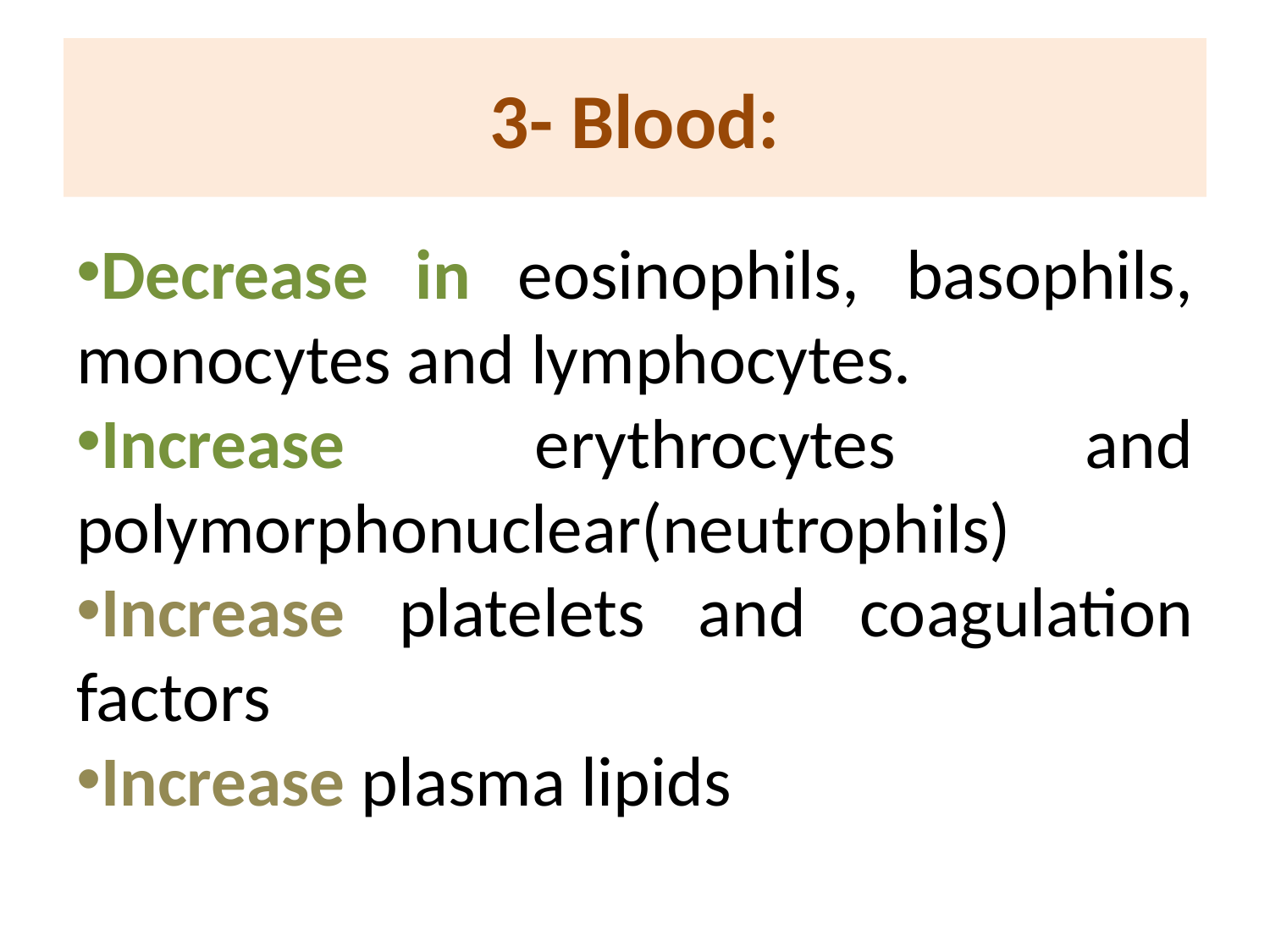

# 3- Blood:
Decrease in eosinophils, basophils, monocytes and lymphocytes.
Increase erythrocytes and polymorphonuclear(neutrophils)
Increase platelets and coagulation factors
Increase plasma lipids